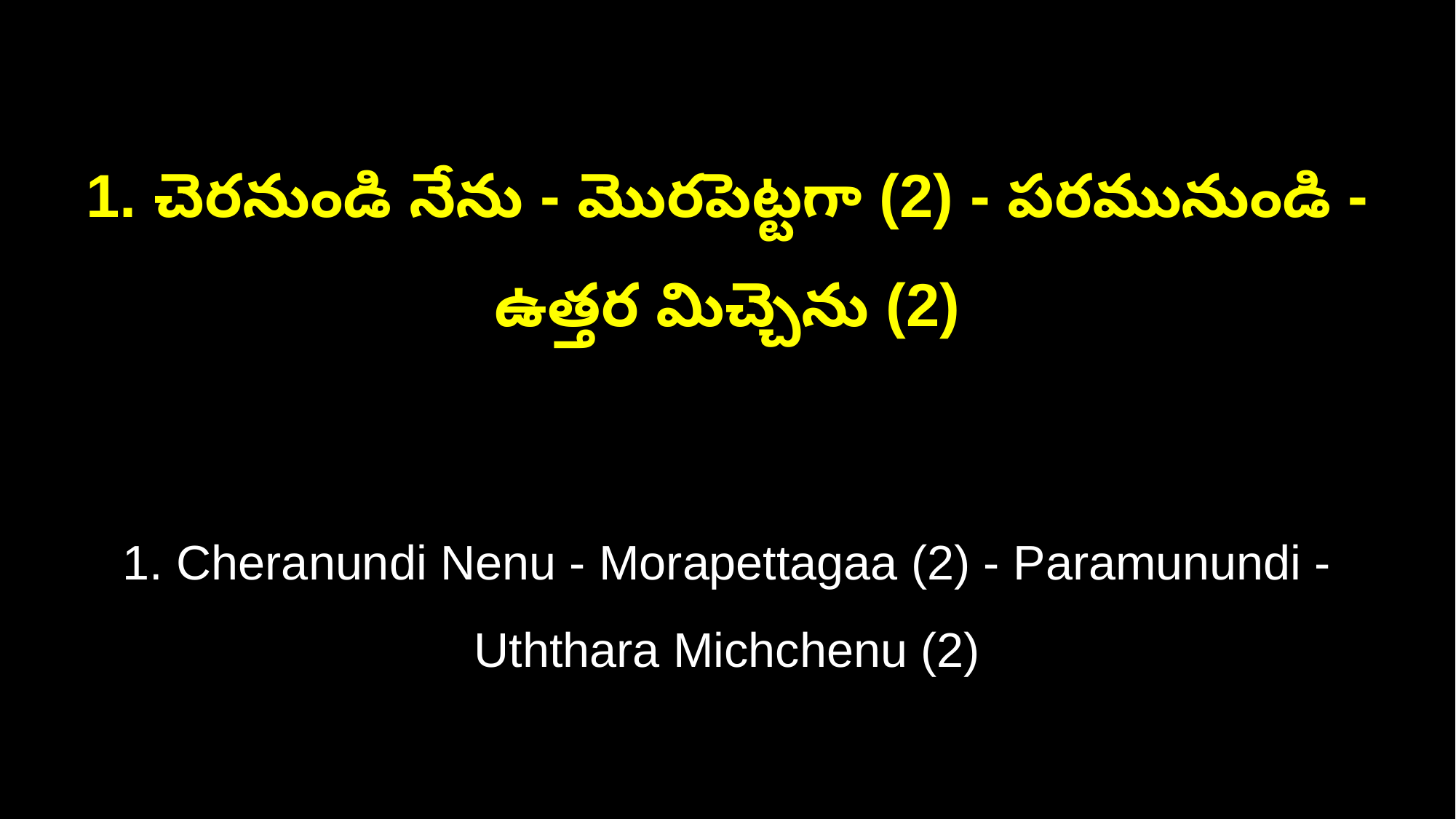

1. చెరనుండి నేను - మొరపెట్టగా (2) - పరమునుండి - ఉత్తర మిచ్చెను (2)
1. Cheranundi Nenu - Morapettagaa (2) - Paramunundi - Uththara Michchenu (2)